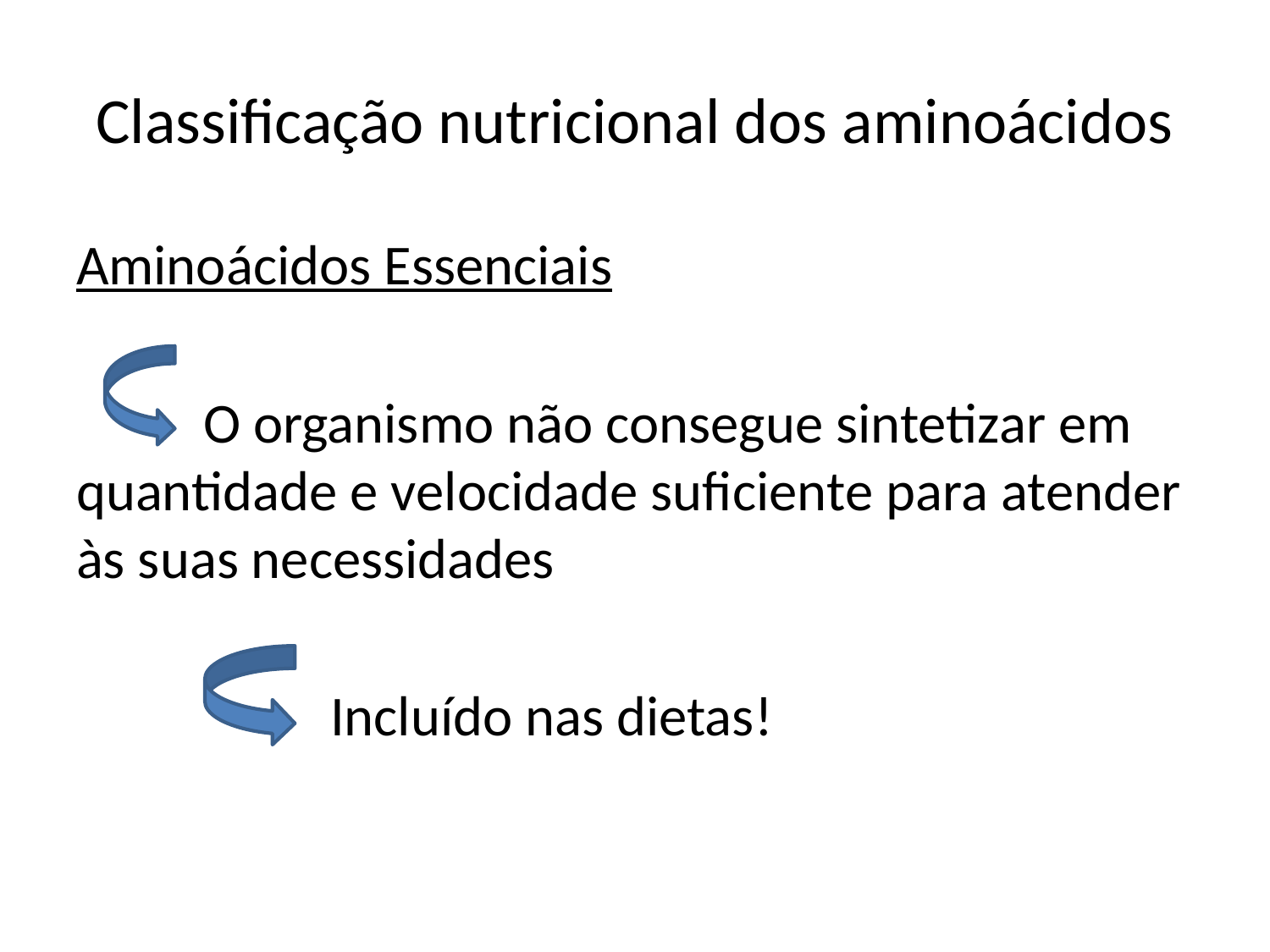

# Classificação nutricional dos aminoácidos
Aminoácidos Essenciais

	O organismo não consegue sintetizar em quantidade e velocidade suficiente para atender às suas necessidades

		Incluído nas dietas!